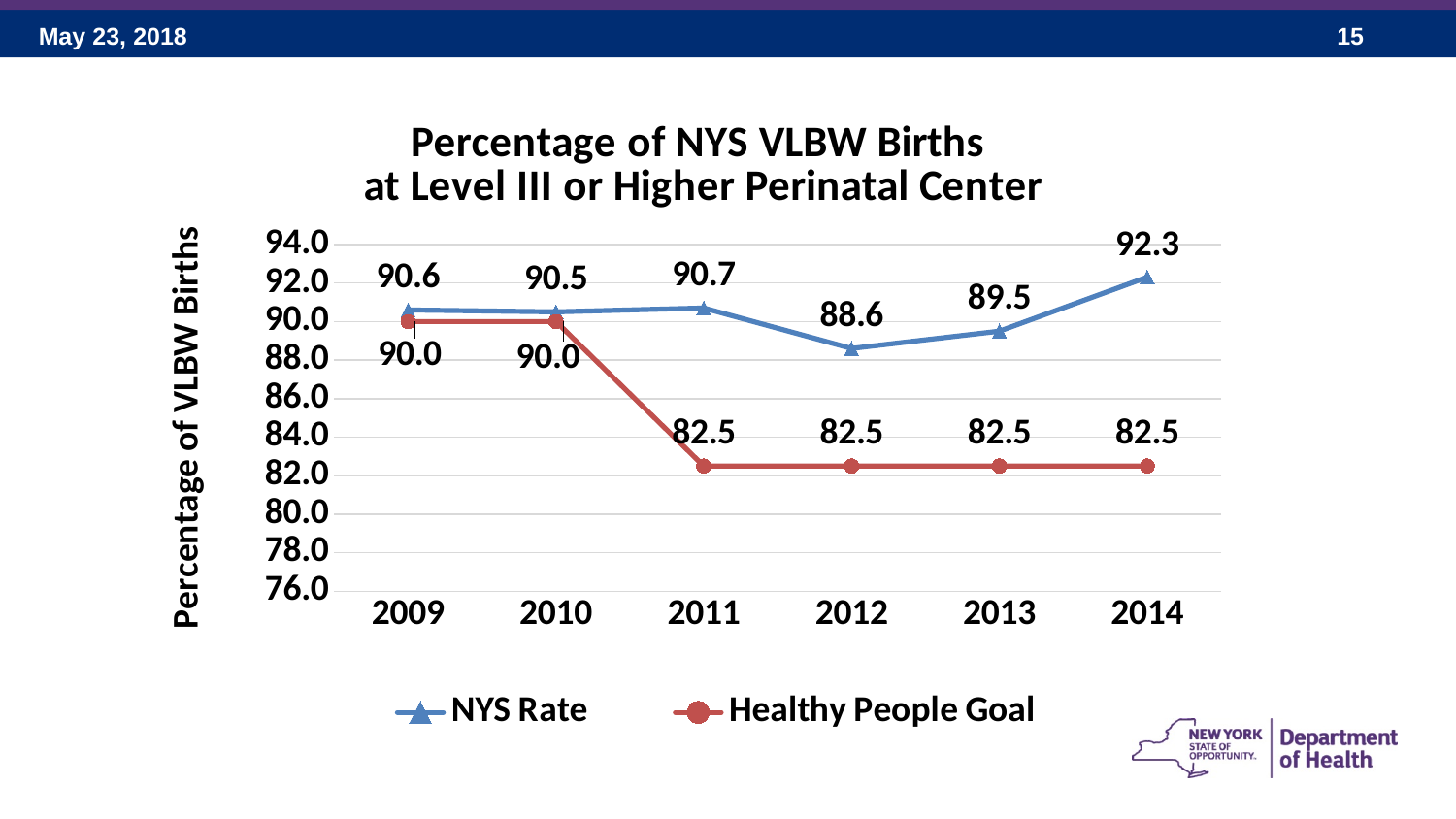

### Chart: Percentage of NYS VLBW Births
at Level III or Higher Perinatal Center

| Category | NYS Rate | Healthy People Goal |
|---|---|---|
| 2009 | 90.6 | 90.0 |
| 2010 | 90.5 | 90.0 |
| 2011 | 90.7 | 82.5 |
| 2012 | 88.6 | 82.5 |
| 2013 | 89.5 | 82.5 |
| 2014 | 92.3 | 82.5 |